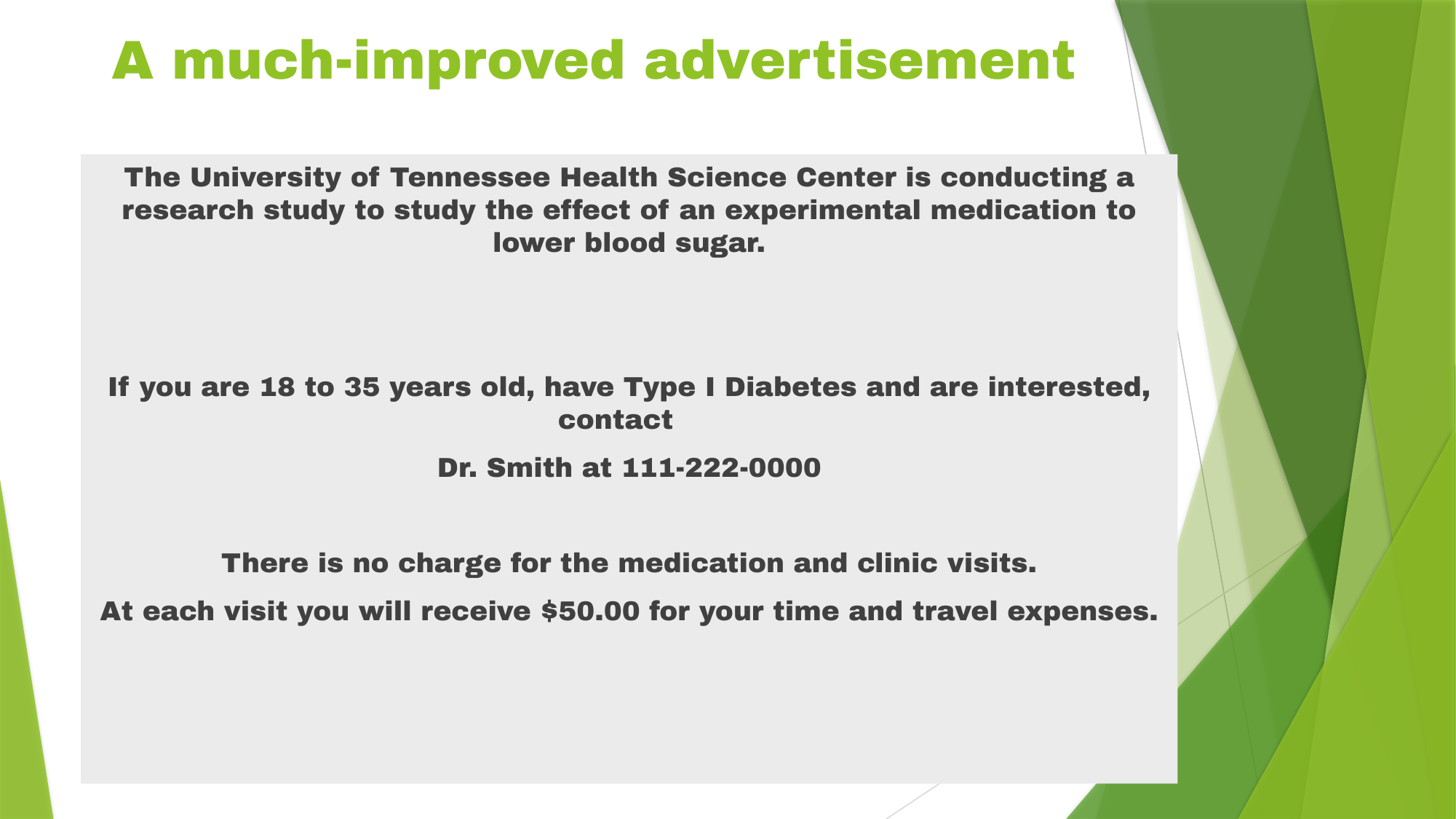

# A much-improved advertisement
The University of Tennessee Health Science Center is conducting a research study to study the effect of an experimental medication to lower blood sugar.

If you are 18 to 35 years old, have Type I Diabetes and are interested, contact
Dr. Smith at 111-222-0000

There is no charge for the medication and clinic visits.
At each visit you will receive $50.00 for your time and travel expenses.